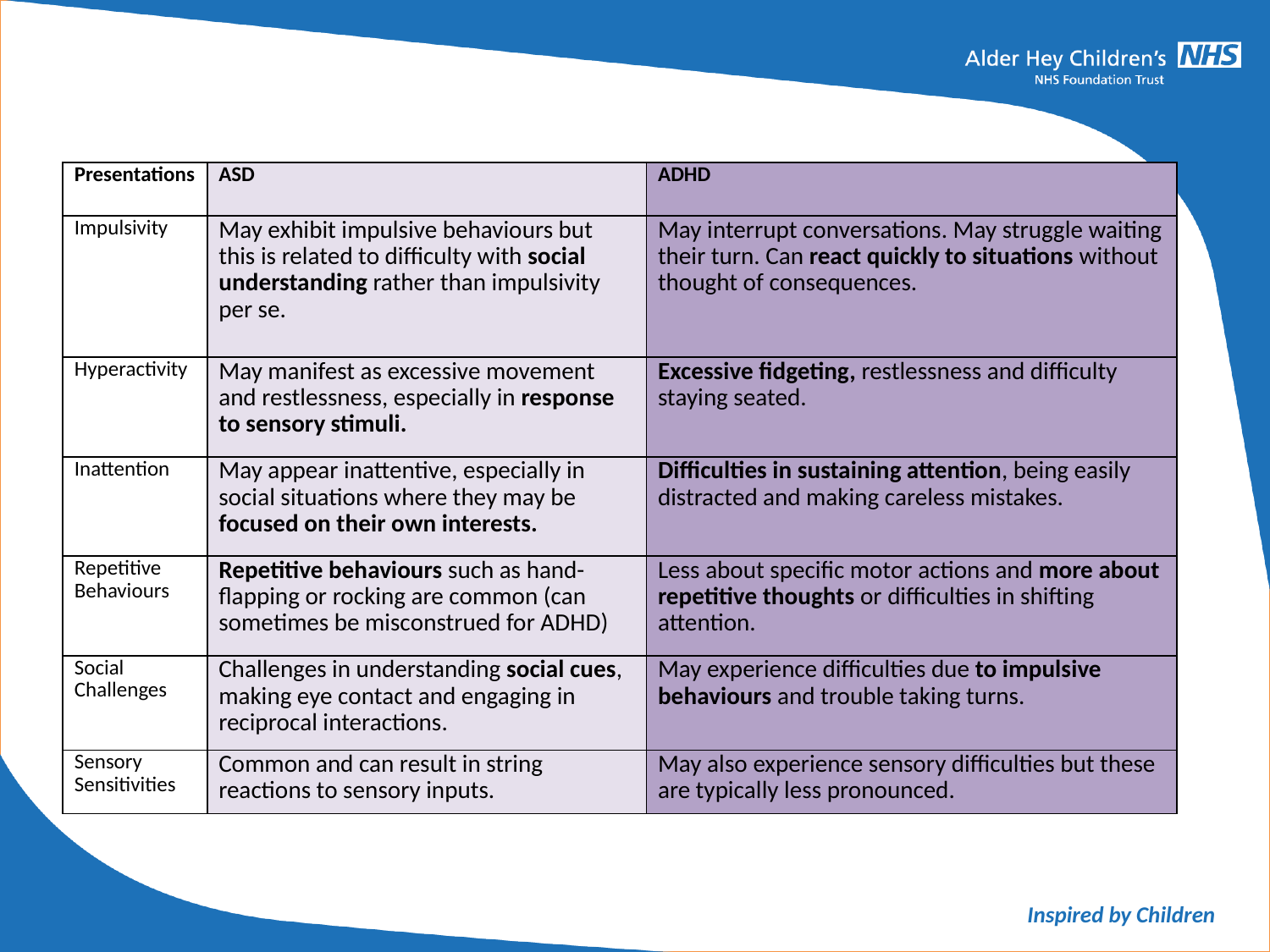

| Presentations | ASD | ADHD |
| --- | --- | --- |
| Impulsivity | May exhibit impulsive behaviours but this is related to difficulty with social understanding rather than impulsivity per se. | May interrupt conversations. May struggle waiting their turn. Can react quickly to situations without thought of consequences. |
| Hyperactivity | May manifest as excessive movement and restlessness, especially in response to sensory stimuli. | Excessive fidgeting, restlessness and difficulty staying seated. |
| Inattention | May appear inattentive, especially in social situations where they may be focused on their own interests. | Difficulties in sustaining attention, being easily distracted and making careless mistakes. |
| Repetitive Behaviours | Repetitive behaviours such as hand-flapping or rocking are common (can sometimes be misconstrued for ADHD) | Less about specific motor actions and more about repetitive thoughts or difficulties in shifting attention. |
| Social Challenges | Challenges in understanding social cues, making eye contact and engaging in reciprocal interactions. | May experience difficulties due to impulsive behaviours and trouble taking turns. |
| Sensory Sensitivities | Common and can result in string reactions to sensory inputs. | May also experience sensory difficulties but these are typically less pronounced. |